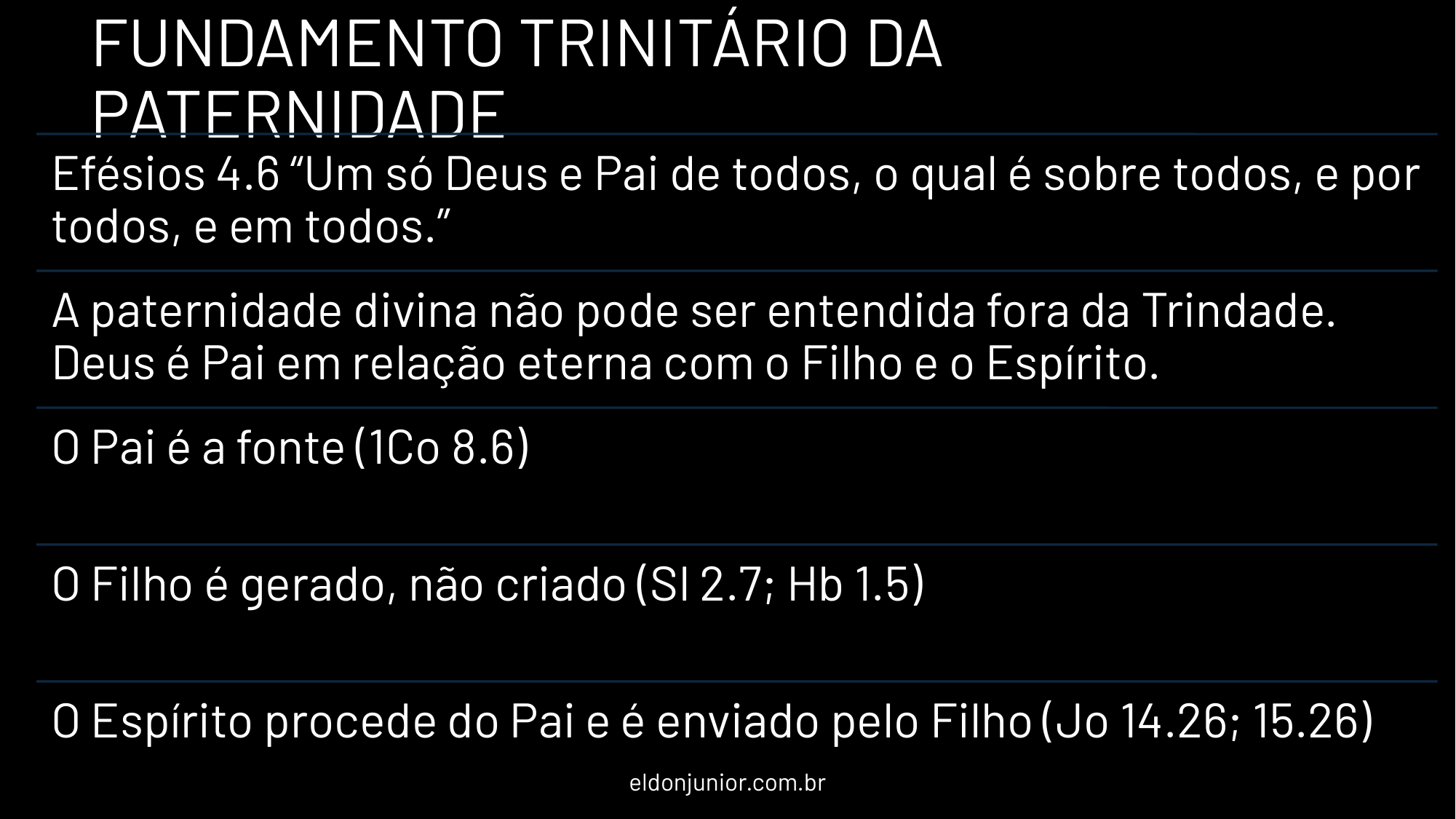

# FUNDAMENTO TRINITÁRIO DA PATERNIDADE
Efésios 4.6 “Um só Deus e Pai de todos, o qual é sobre todos, e por todos, e em todos.”
A paternidade divina não pode ser entendida fora da Trindade. Deus é Pai em relação eterna com o Filho e o Espírito.
O Pai é a fonte (1Co 8.6)
O Filho é gerado, não criado (Sl 2.7; Hb 1.5)
O Espírito procede do Pai e é enviado pelo Filho (Jo 14.26; 15.26)
eldonjunior.com.br
4